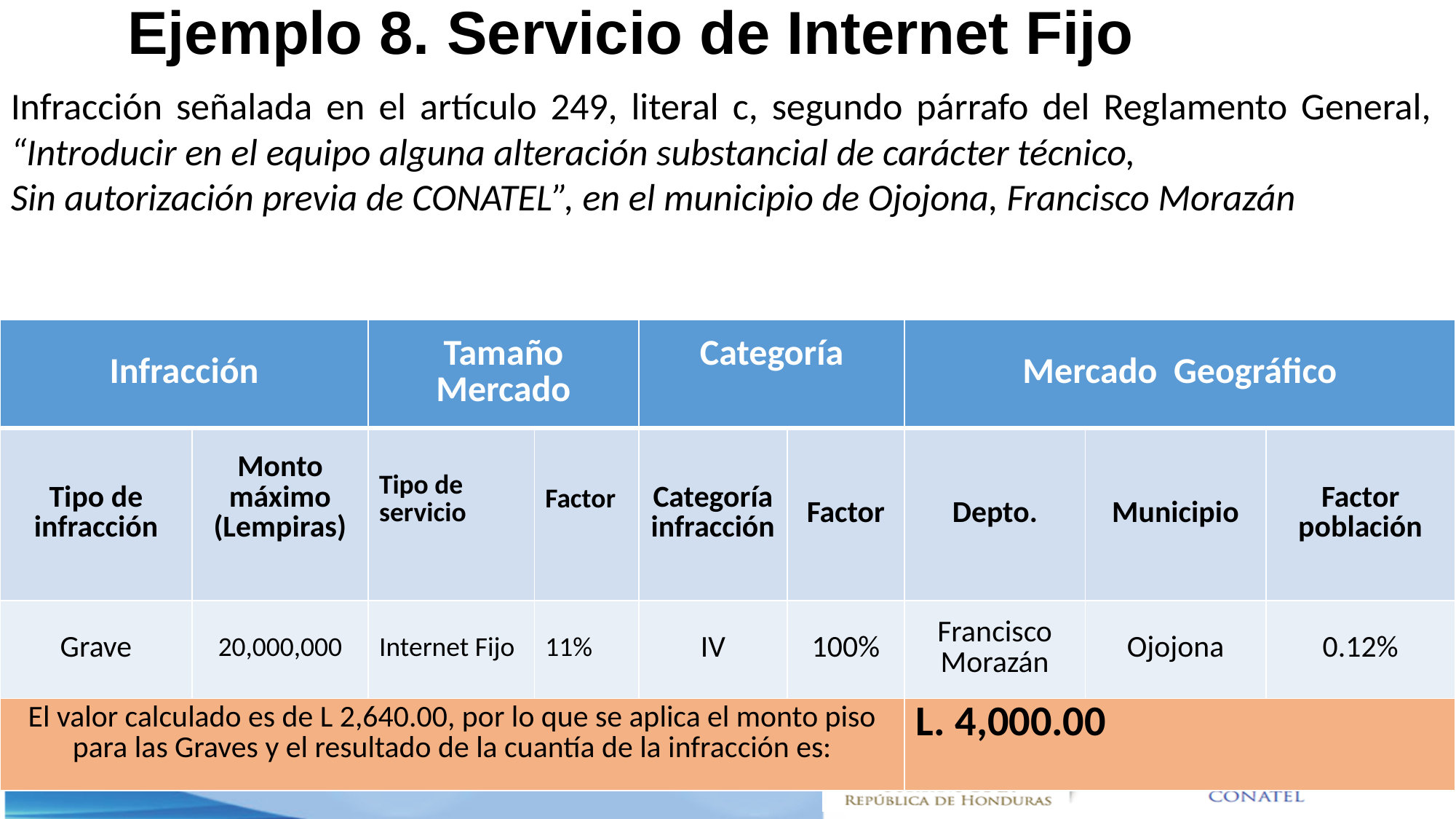

# Ejemplo 8. Servicio de Internet Fijo
Infracción señalada en el artículo 249, literal c, segundo párrafo del Reglamento General, “Introducir en el equipo alguna alteración substancial de carácter técnico,
Sin autorización previa de CONATEL”, en el municipio de Ojojona, Francisco Morazán
| Infracción |  | Tamaño Mercado |  | Categoría |  | Mercado Geográfico |  |  |
| --- | --- | --- | --- | --- | --- | --- | --- | --- |
| Tipo de infracción | Monto máximo (Lempiras) | Tipo de servicio | Factor | Categoría infracción | Factor | Depto. | Municipio | Factor población |
| Grave | 20,000,000 | Internet Fijo | 11% | IV | 100% | Francisco Morazán | Ojojona | 0.12% |
| El valor calculado es de L 2,640.00, por lo que se aplica el monto piso para las Graves y el resultado de la cuantía de la infracción es: |  |  |  |  |  | L. 4,000.00 |  |  |